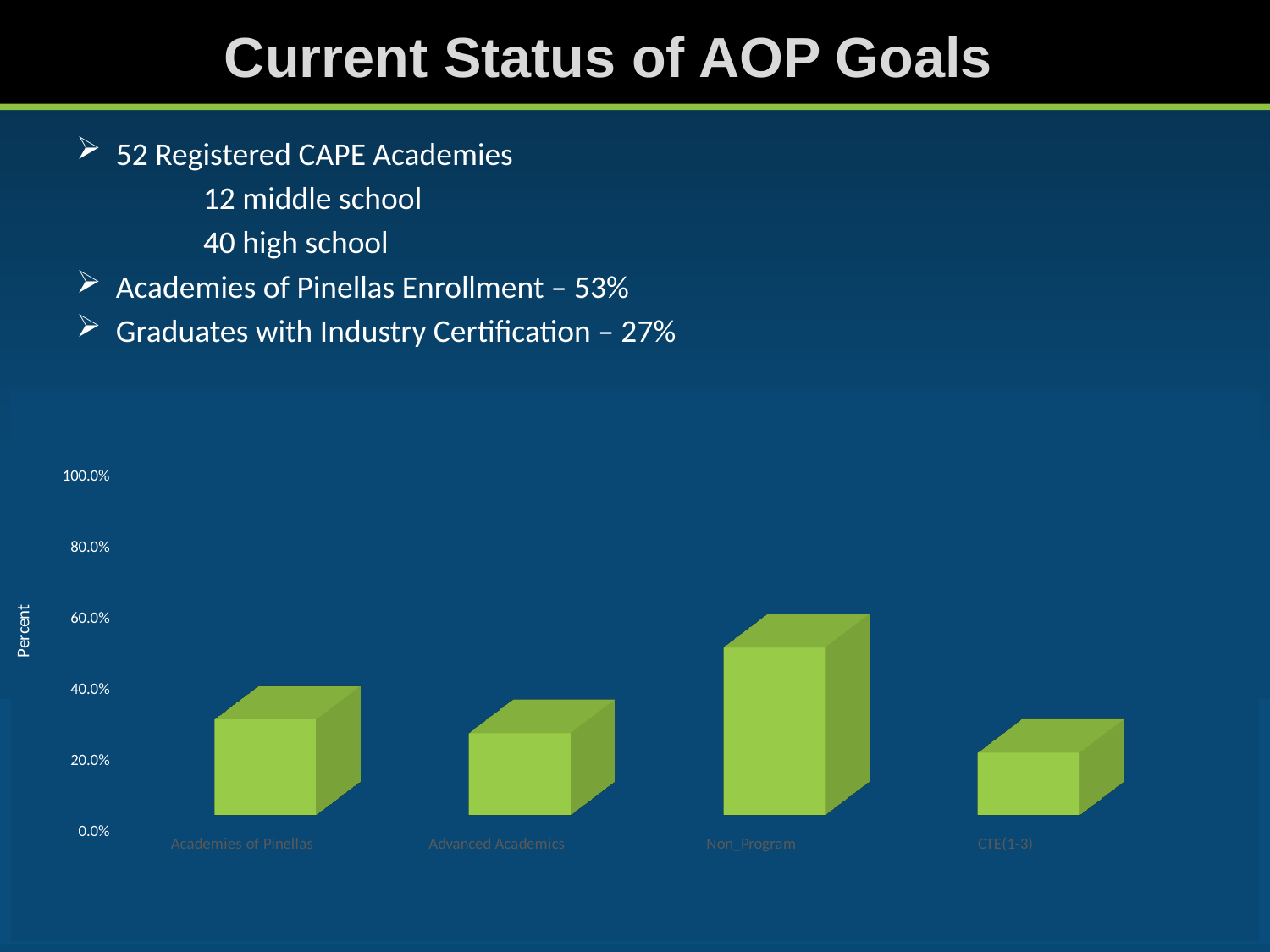

# Current Status of AOP Goals
52 Registered CAPE Academies
	12 middle school
	40 high school
Academies of Pinellas Enrollment – 53%
Graduates with Industry Certification – 27%

[unsupported chart]